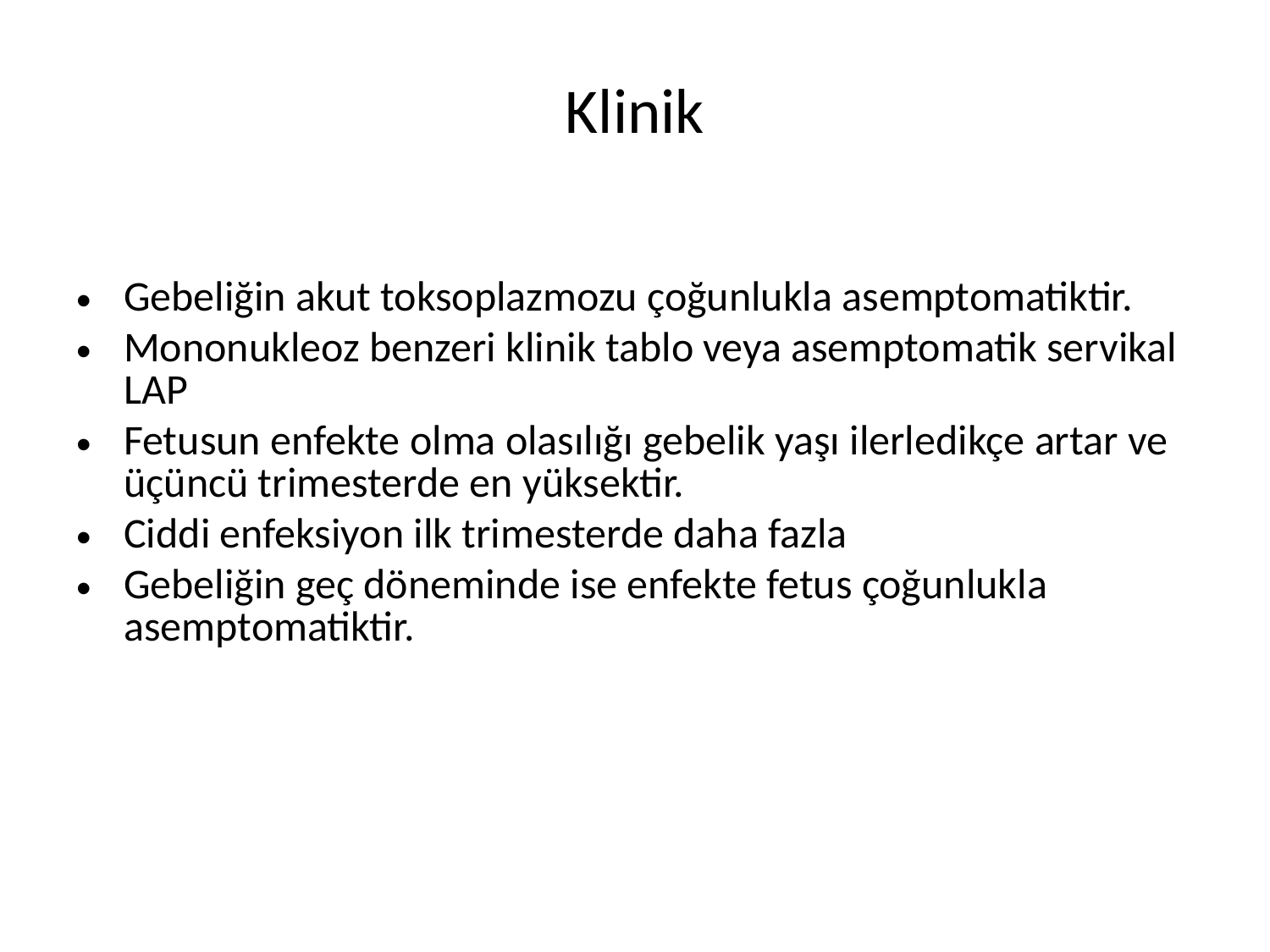

# Klinik

Gebeliğin akut toksoplazmozu çoğunlukla asemptomatiktir.
Mononukleoz benzeri klinik tablo veya asemptomatik servikal LAP
Fetusun enfekte olma olasılığı gebelik yaşı ilerledikçe artar ve üçüncü trimesterde en yüksektir.
Ciddi enfeksiyon ilk trimesterde daha fazla
Gebeliğin geç döneminde ise enfekte fetus çoğunlukla asemptomatiktir.